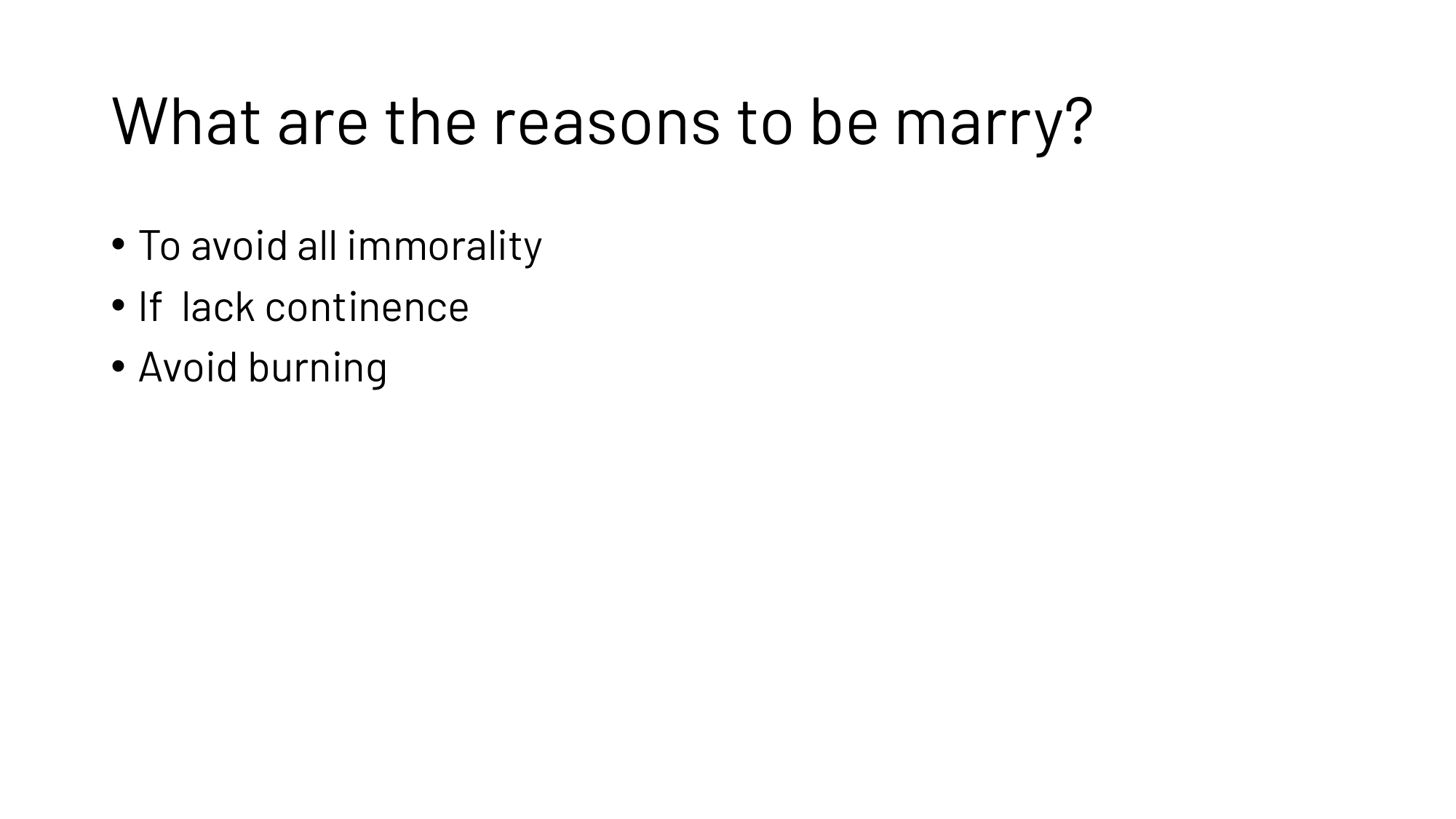

# What are the reasons to be marry?
To avoid all immorality
If  lack continence
Avoid burning